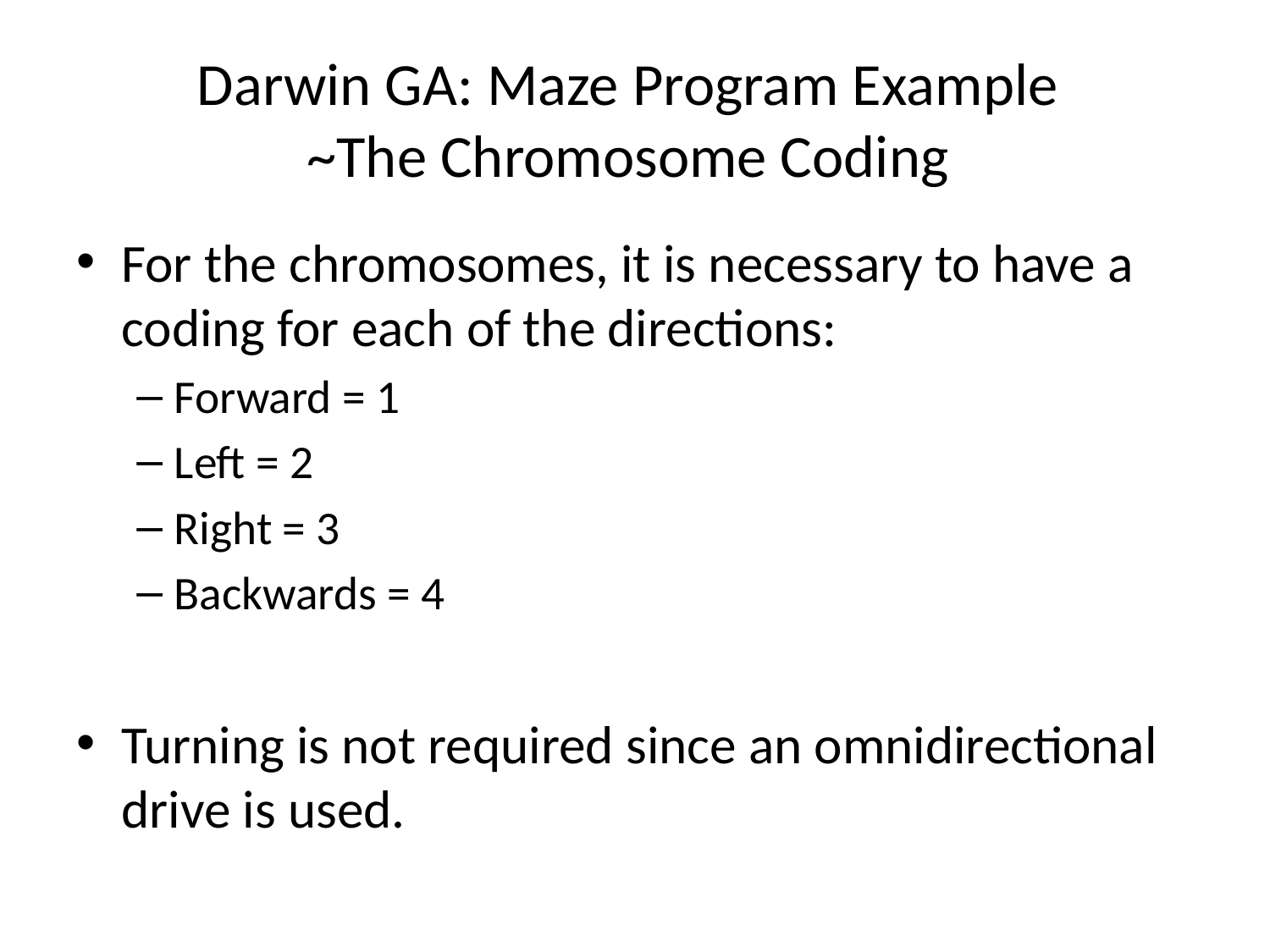

# Darwin GA: Maze Program Example ~The Chromosome Coding
For the chromosomes, it is necessary to have a coding for each of the directions:
Forward = 1
Left = 2
Right = 3
Backwards = 4

Turning is not required since an omnidirectional drive is used.